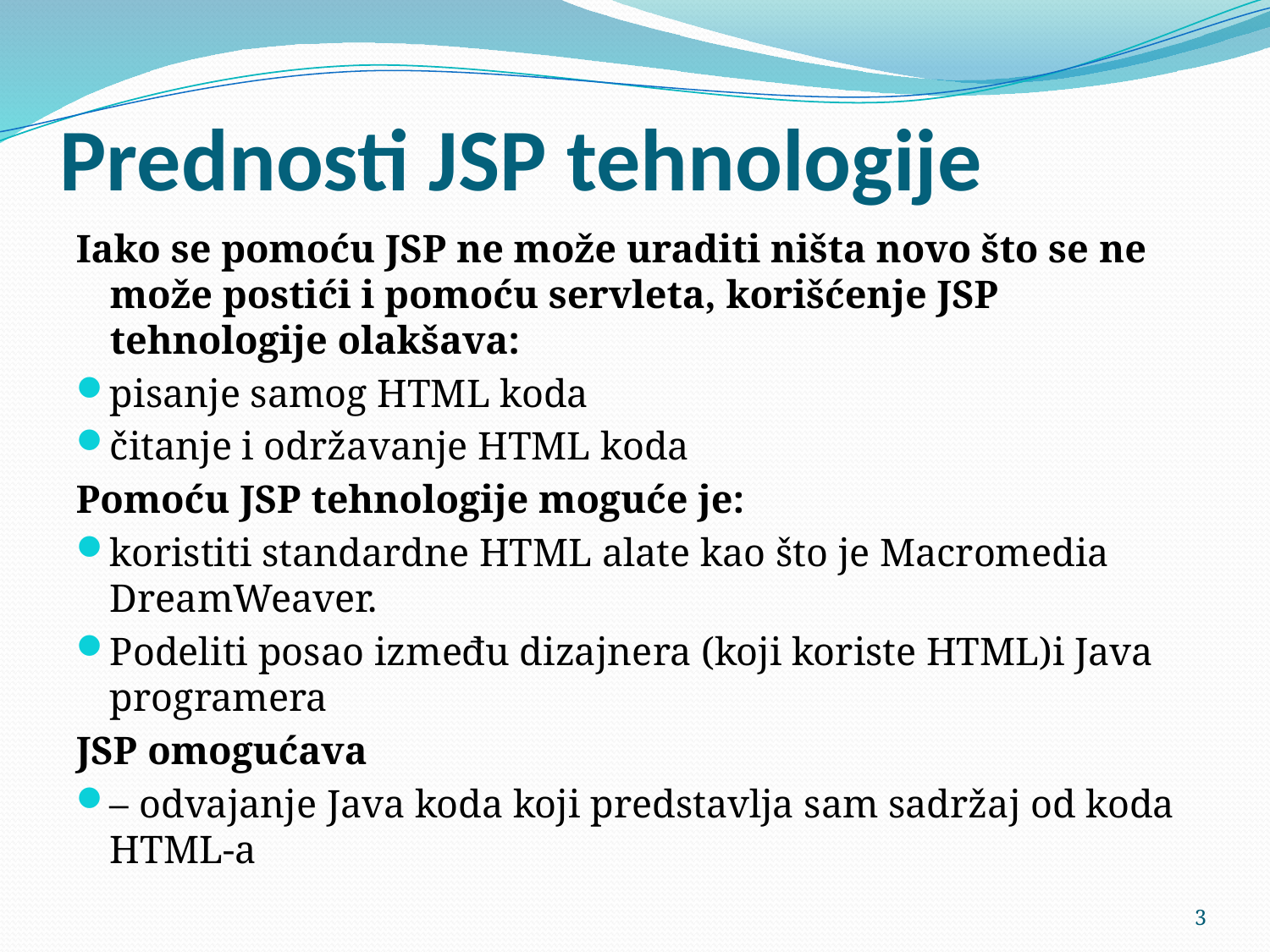

# Prednosti JSP tehnologije
Iako se pomoću JSP ne može uraditi ništa novo što se ne može postići i pomoću servleta, korišćenje JSP tehnologije olakšava:
pisanje samog HTML koda
čitanje i održavanje HTML koda
Pomoću JSP tehnologije moguće je:
koristiti standardne HTML alate kao što je Macromedia DreamWeaver.
Podeliti posao između dizajnera (koji koriste HTML)i Java programera
JSP omogućava
– odvajanje Java koda koji predstavlja sam sadržaj od koda HTML-a
3